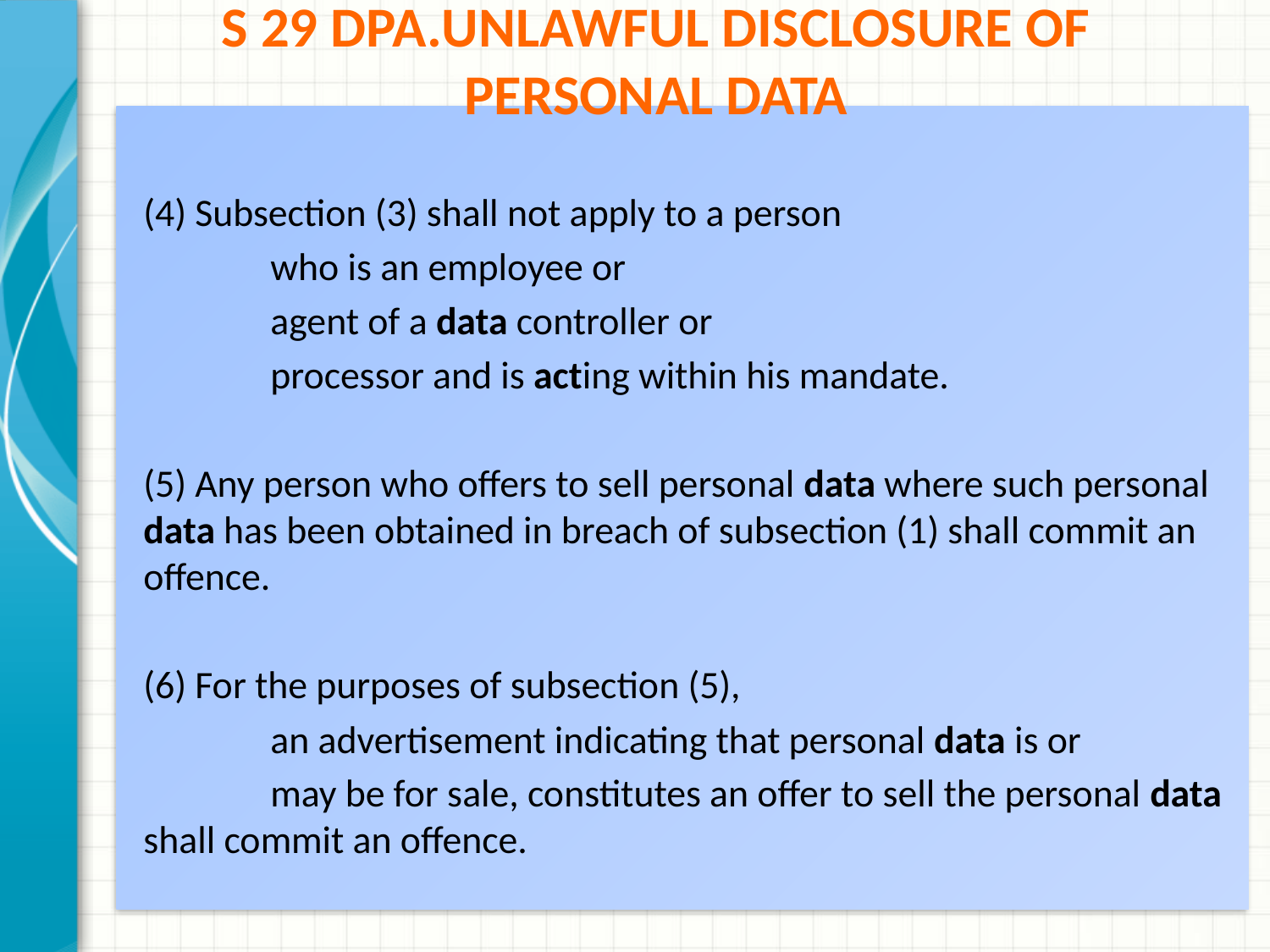

# S 29 DPA.Unlawful disclosure of personal data

(4) Subsection (3) shall not apply to a person
	who is an employee or
	agent of a data controller or
	processor and is acting within his mandate.

(5) Any person who offers to sell personal data where such personal data has been obtained in breach of subsection (1) shall commit an offence.

(6) For the purposes of subsection (5),
	an advertisement indicating that personal data is or
	may be for sale, constitutes an offer to sell the personal data shall commit an offence.